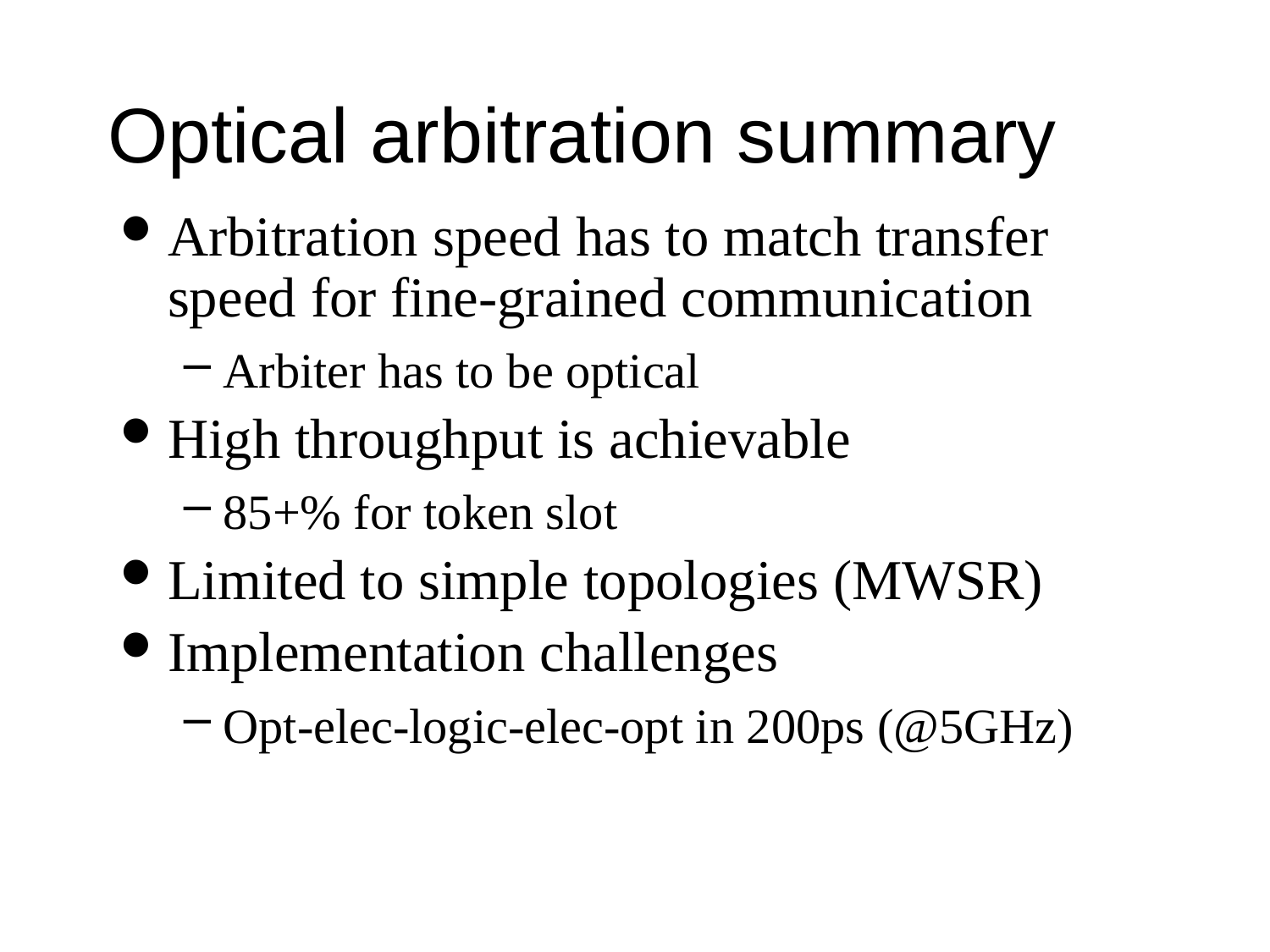

# Optical arbitration summary
Arbitration speed has to match transfer speed for fine-grained communication
Arbiter has to be optical
High throughput is achievable
85+% for token slot
Limited to simple topologies (MWSR)
Implementation challenges
Opt-elec-logic-elec-opt in 200ps (@5GHz)